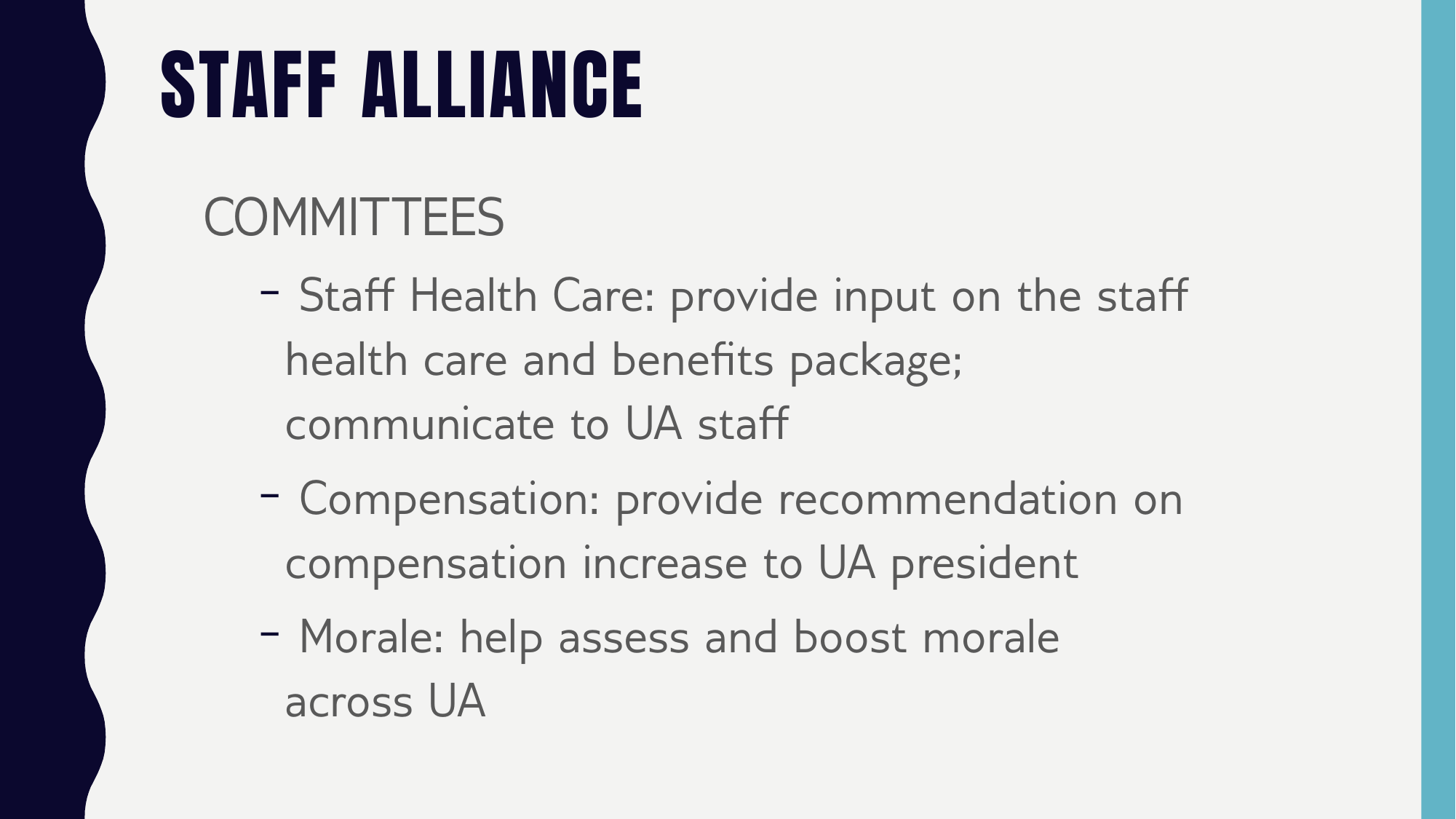

# Staff Alliance
COMMITTEES
 Staff Health Care: provide input on the staff health care and benefits package; communicate to UA staff
 Compensation: provide recommendation on compensation increase to UA president
 Morale: help assess and boost morale across UA